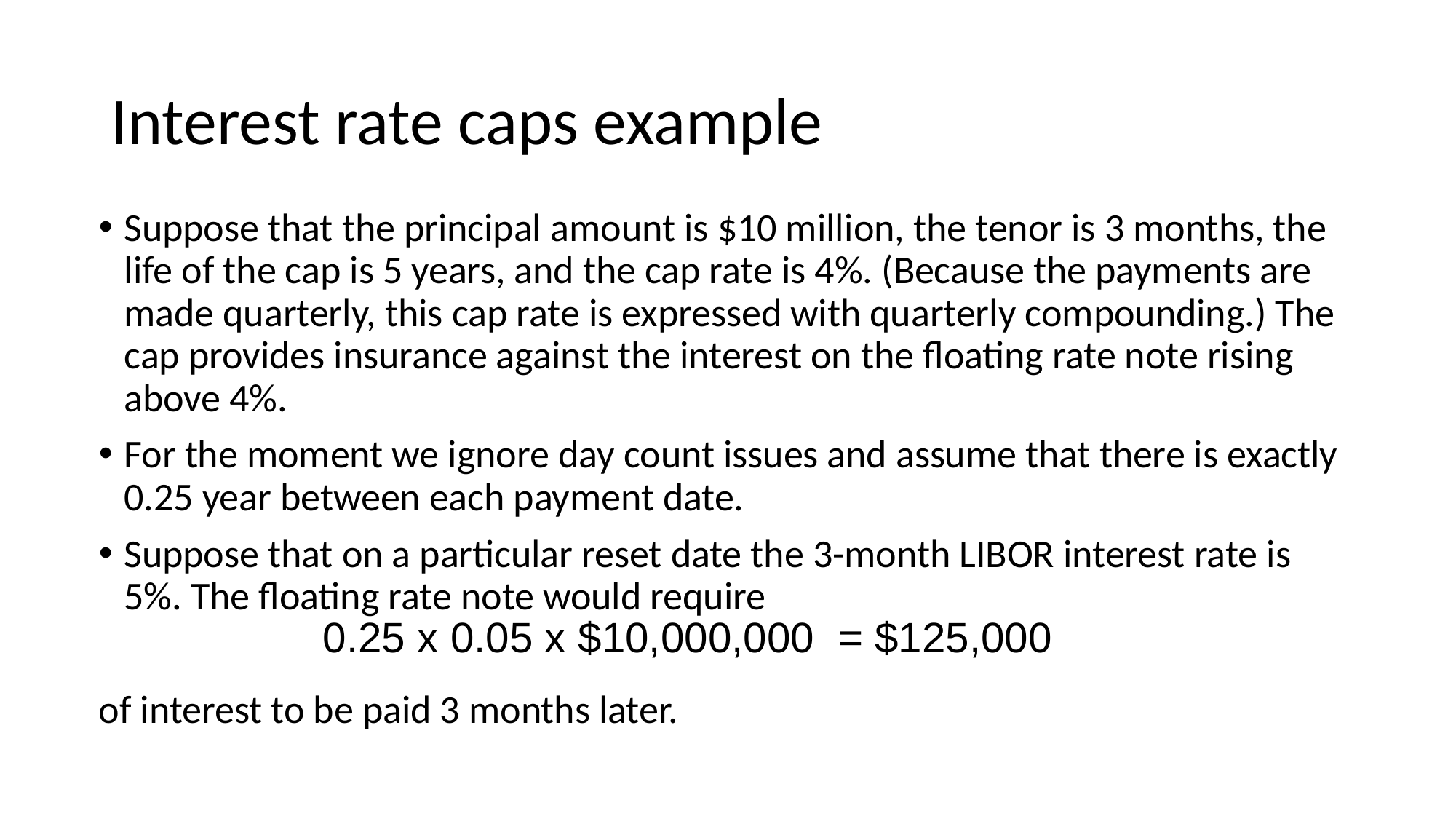

# Interest rate caps example
Suppose that the principal amount is $10 million, the tenor is 3 months, the life of the cap is 5 years, and the cap rate is 4%. (Because the payments are made quarterly, this cap rate is expressed with quarterly compounding.) The cap provides insurance against the interest on the floating rate note rising above 4%.
For the moment we ignore day count issues and assume that there is exactly 0.25 year between each payment date.
Suppose that on a particular reset date the 3-month LIBOR interest rate is 5%. The floating rate note would require

of interest to be paid 3 months later.
0.25 x 0.05 x $10,000,000  = $125,000